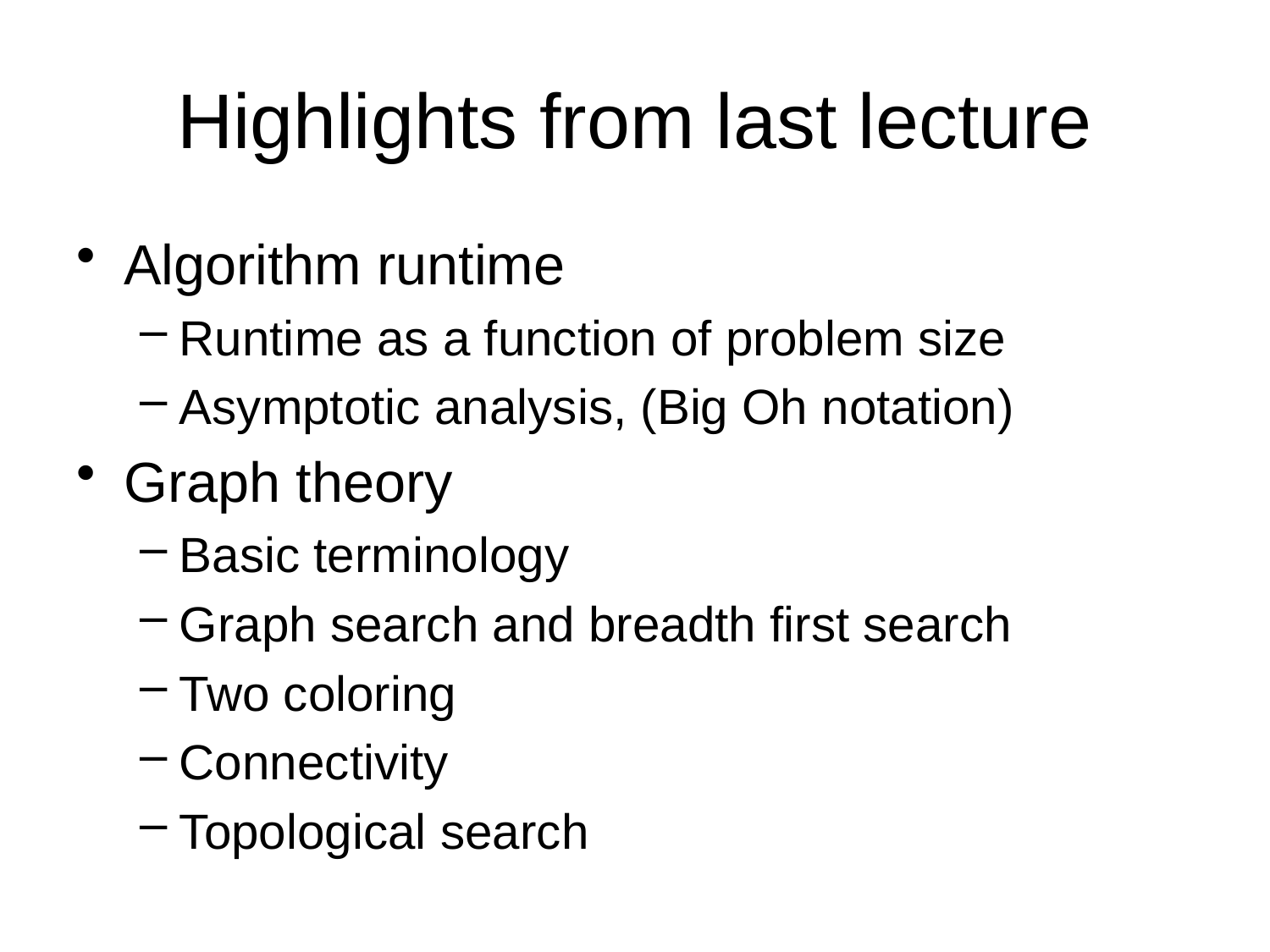

# Highlights from last lecture
Algorithm runtime
Runtime as a function of problem size
Asymptotic analysis, (Big Oh notation)
Graph theory
Basic terminology
Graph search and breadth first search
Two coloring
Connectivity
Topological search